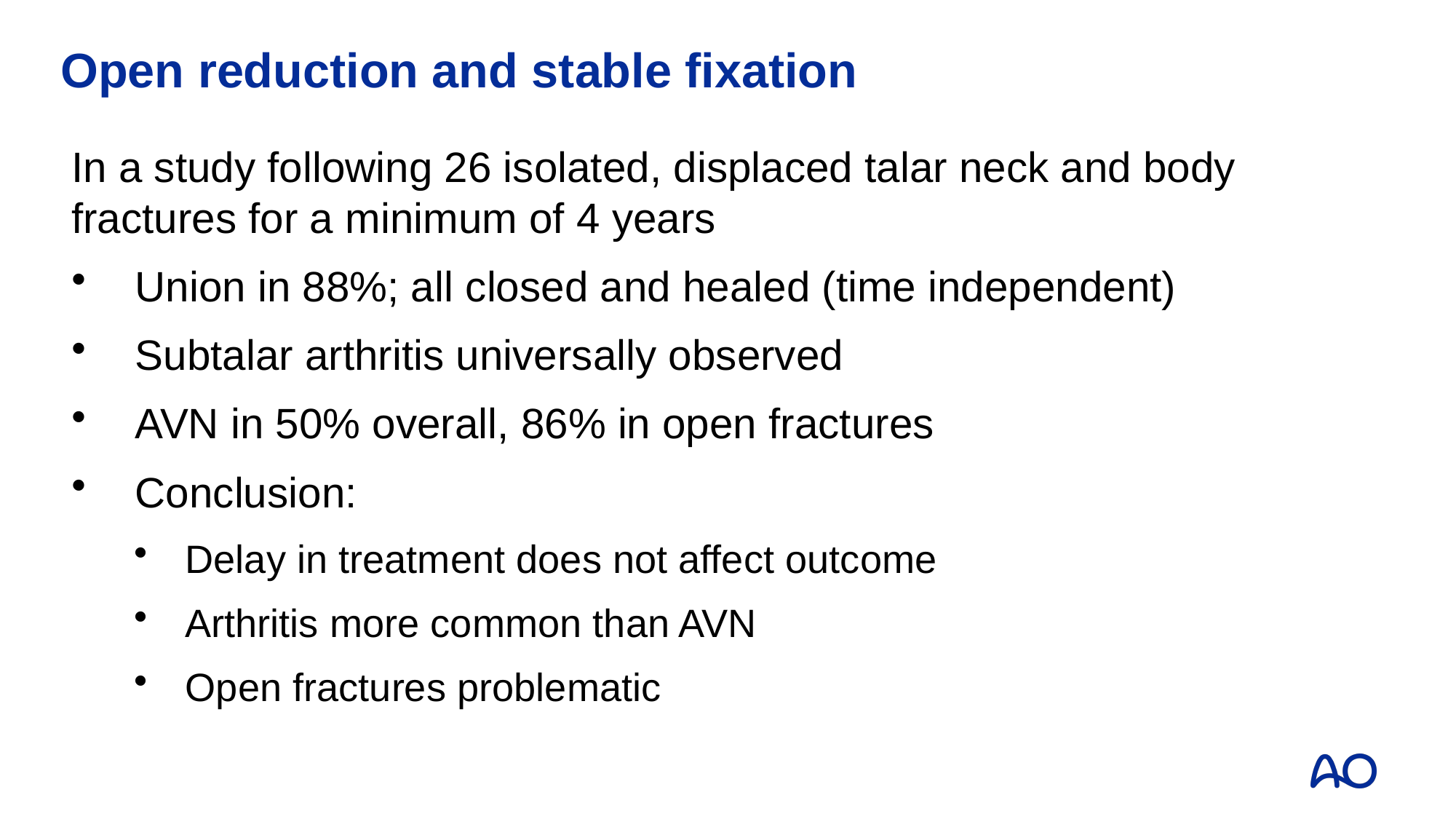

# Open reduction and stable fixation
In a study following 26 isolated, displaced talar neck and body fractures for a minimum of 4 years
Union in 88%; all closed and healed (time independent)
Subtalar arthritis universally observed
AVN in 50% overall, 86% in open fractures
Conclusion:
Delay in treatment does not affect outcome
Arthritis more common than AVN
Open fractures problematic